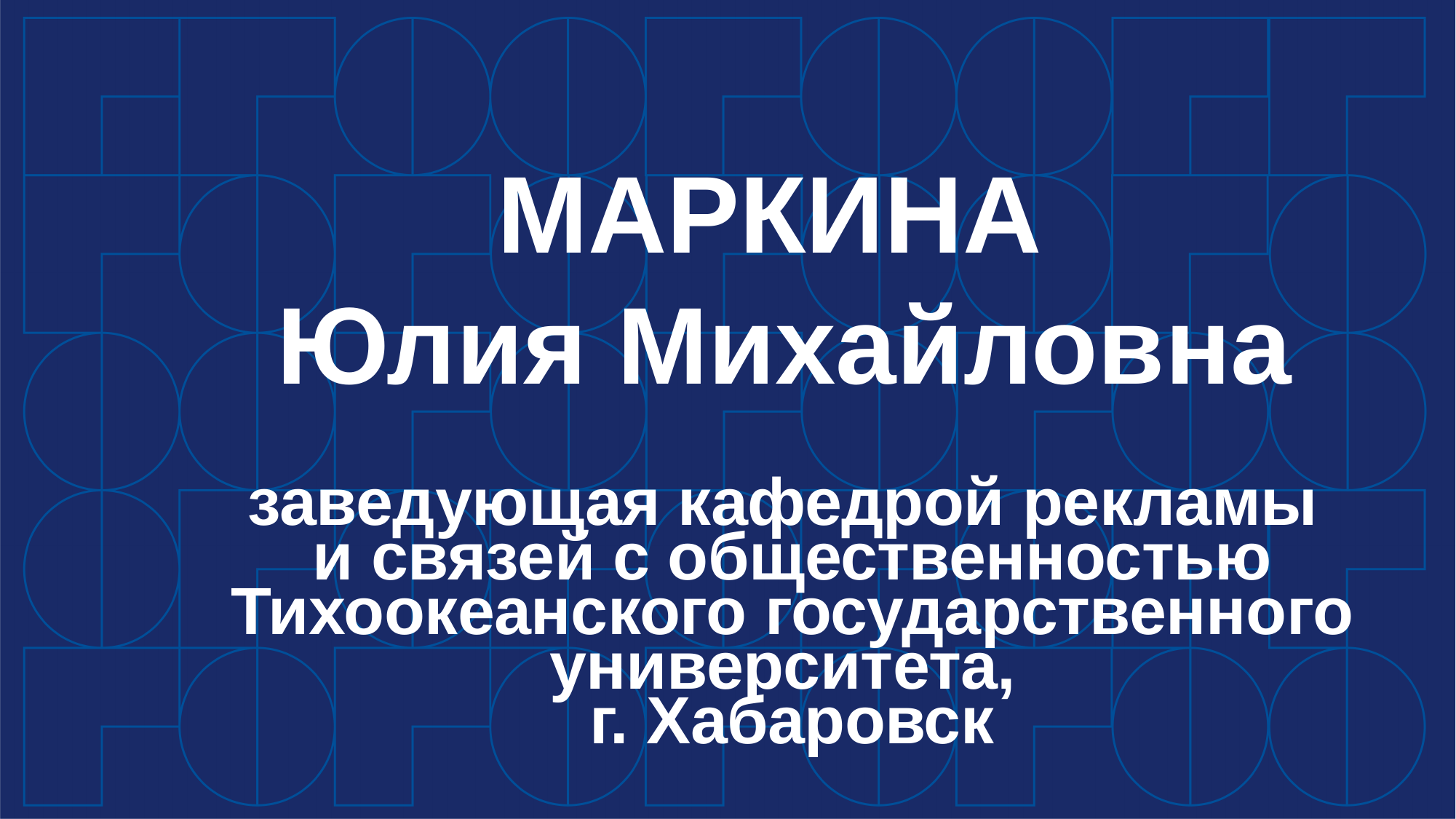

МАРКИНА
Юлия Михайловна
заведующая кафедрой рекламы
и связей с общественностью Тихоокеанского государственного университета,
г. Хабаровск